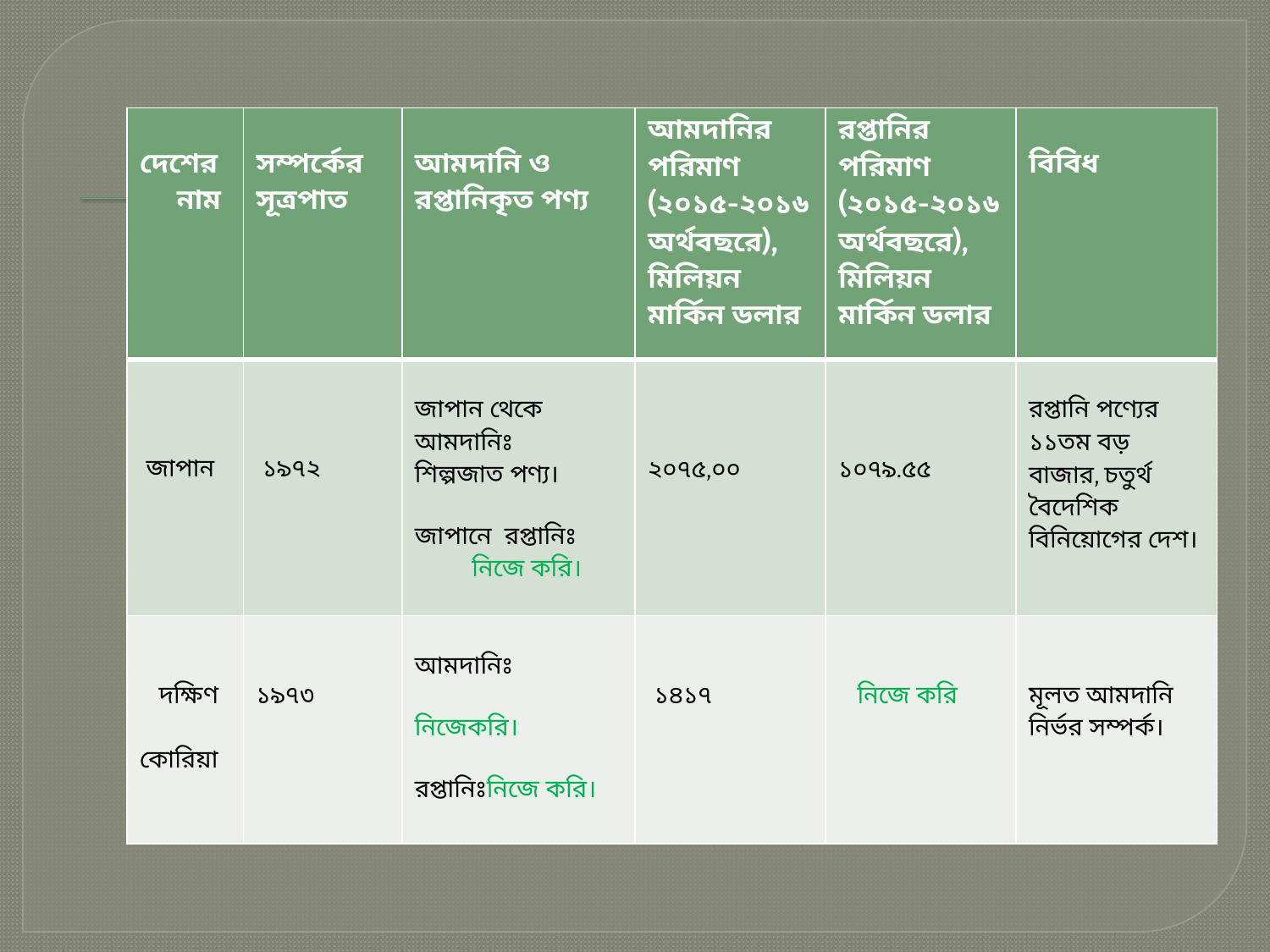

| দেশের নাম | সম্পর্কের সূত্রপাত | আমদানি ও রপ্তানিকৃত পণ্য | আমদানির পরিমাণ (২০১৫-২০১৬ অর্থবছরে), মিলিয়ন মার্কিন ডলার | রপ্তানির পরিমাণ (২০১৫-২০১৬ অর্থবছরে), মিলিয়ন মার্কিন ডলার | বিবিধ |
| --- | --- | --- | --- | --- | --- |
| জাপান | ১৯৭২ | জাপান থেকে আমদানিঃ শিল্পজাত পণ্য। জাপানে রপ্তানিঃ নিজে করি। | ২০৭৫,০০ | ১০৭৯.৫৫ | রপ্তানি পণ্যের ১১তম বড় বাজার, চতুর্থ বৈদেশিক বিনিয়োগের দেশ। |
| দক্ষিণ কোরিয়া | ১৯৭৩ | আমদানিঃ নিজেকরি। রপ্তানিঃনিজে করি। | ১৪১৭ | নিজে করি | মূলত আমদানি নির্ভর সম্পর্ক। |